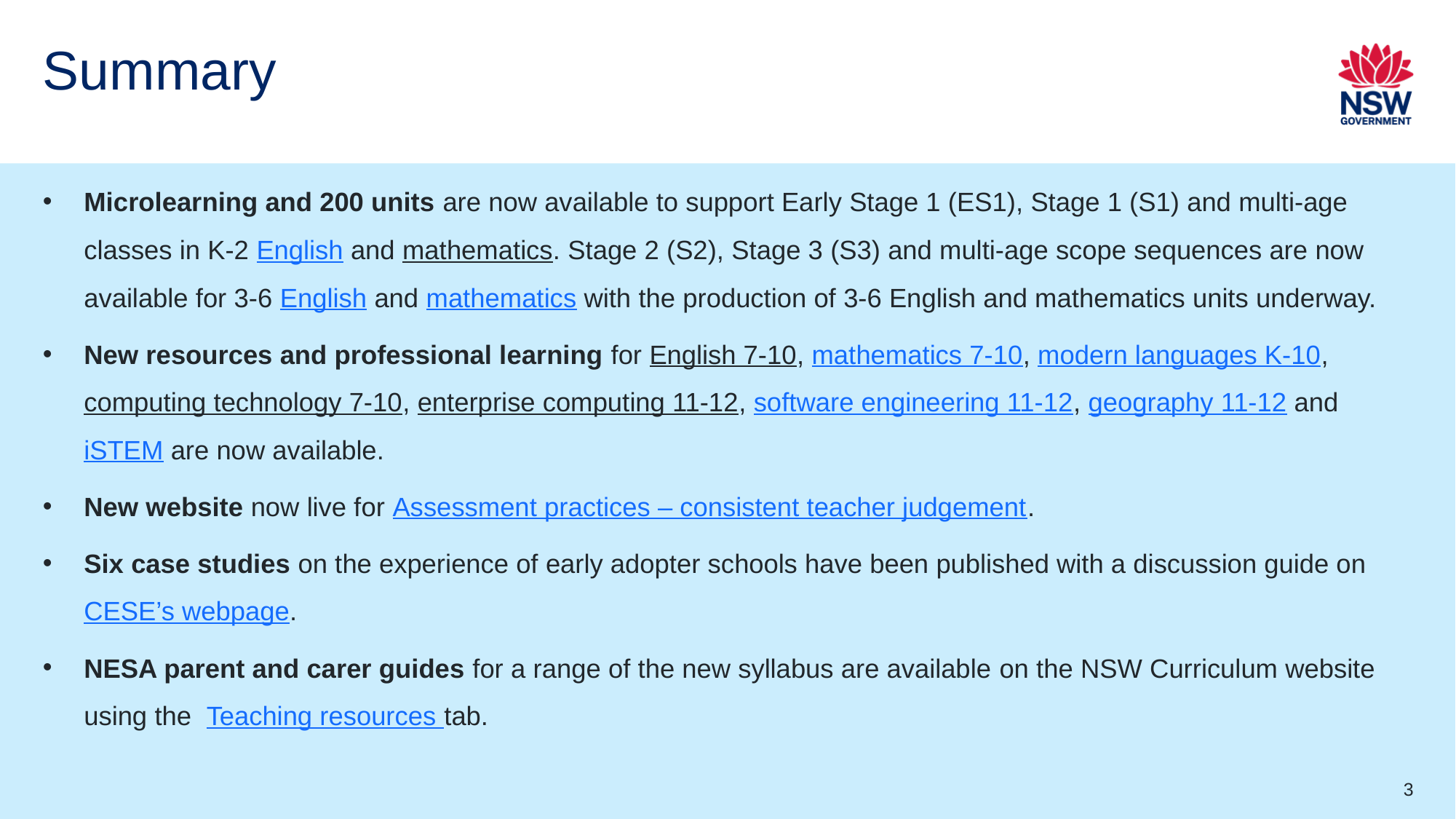

# Summary

Microlearning and 200 units are now available to support Early Stage 1 (ES1), Stage 1 (S1) and multi-age classes in K-2 English and mathematics. Stage 2 (S2), Stage 3 (S3) and multi-age scope sequences are now available for 3-6 English and mathematics with the production of 3-6 English and mathematics units underway.
New resources and professional learning for English 7-10, mathematics 7-10, modern languages K-10, computing technology 7-10, enterprise computing 11-12, software engineering 11-12, geography 11-12 and iSTEM are now available.
New website now live for Assessment practices – consistent teacher judgement.
Six case studies on the experience of early adopter schools have been published with a discussion guide on CESE’s webpage.
NESA parent and carer guides for a range of the new syllabus are available on the NSW Curriculum website using the  Teaching resources tab.
3